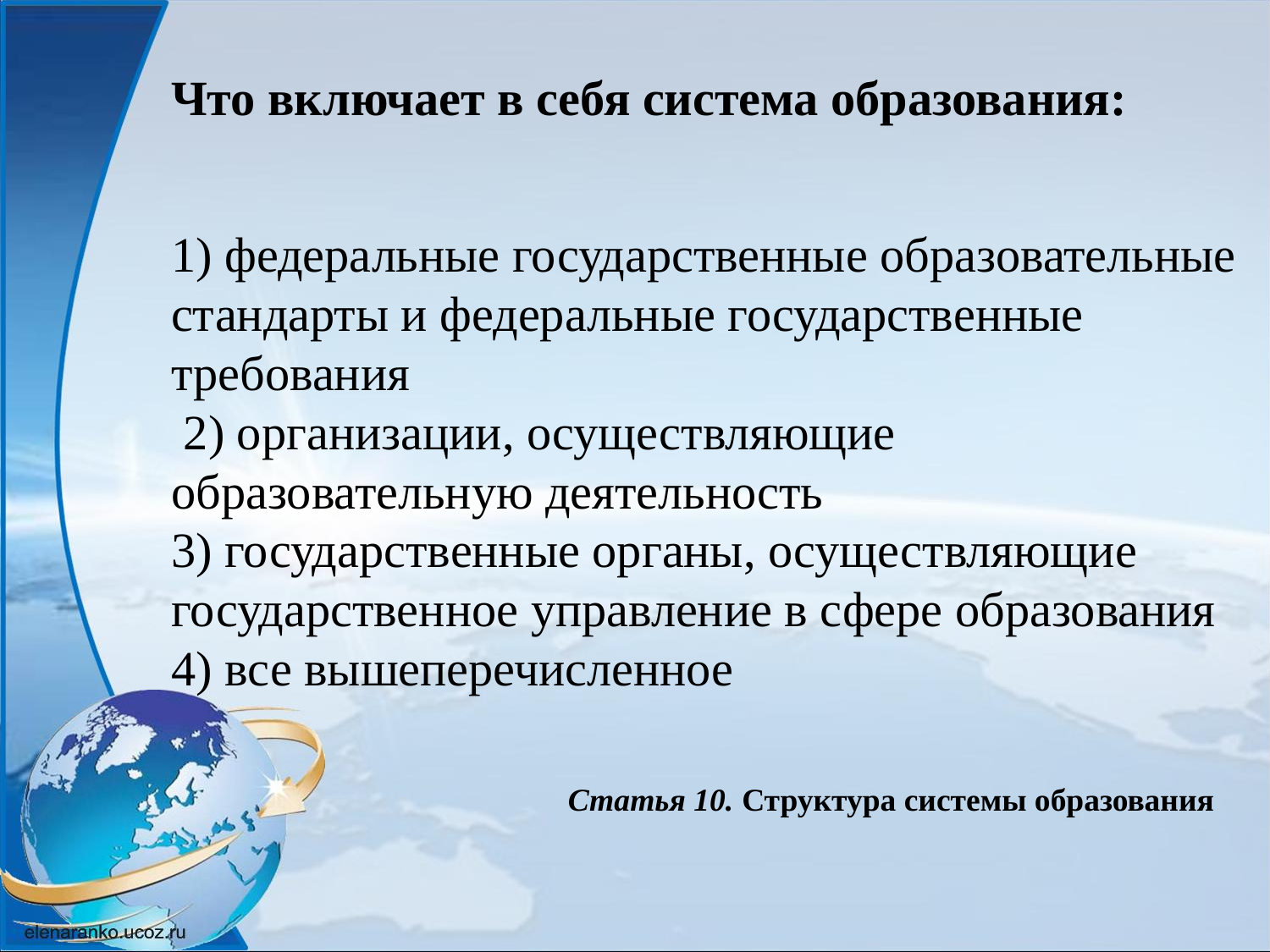

Что включает в себя система образования:

1) федеральные государственные образовательные стандарты и федеральные государственные требования
 2) организации, осуществляющие образовательную деятельность
3) государственные органы, осуществляющие государственное управление в сфере образования
4) все вышеперечисленное
Статья 10. Структура системы образования